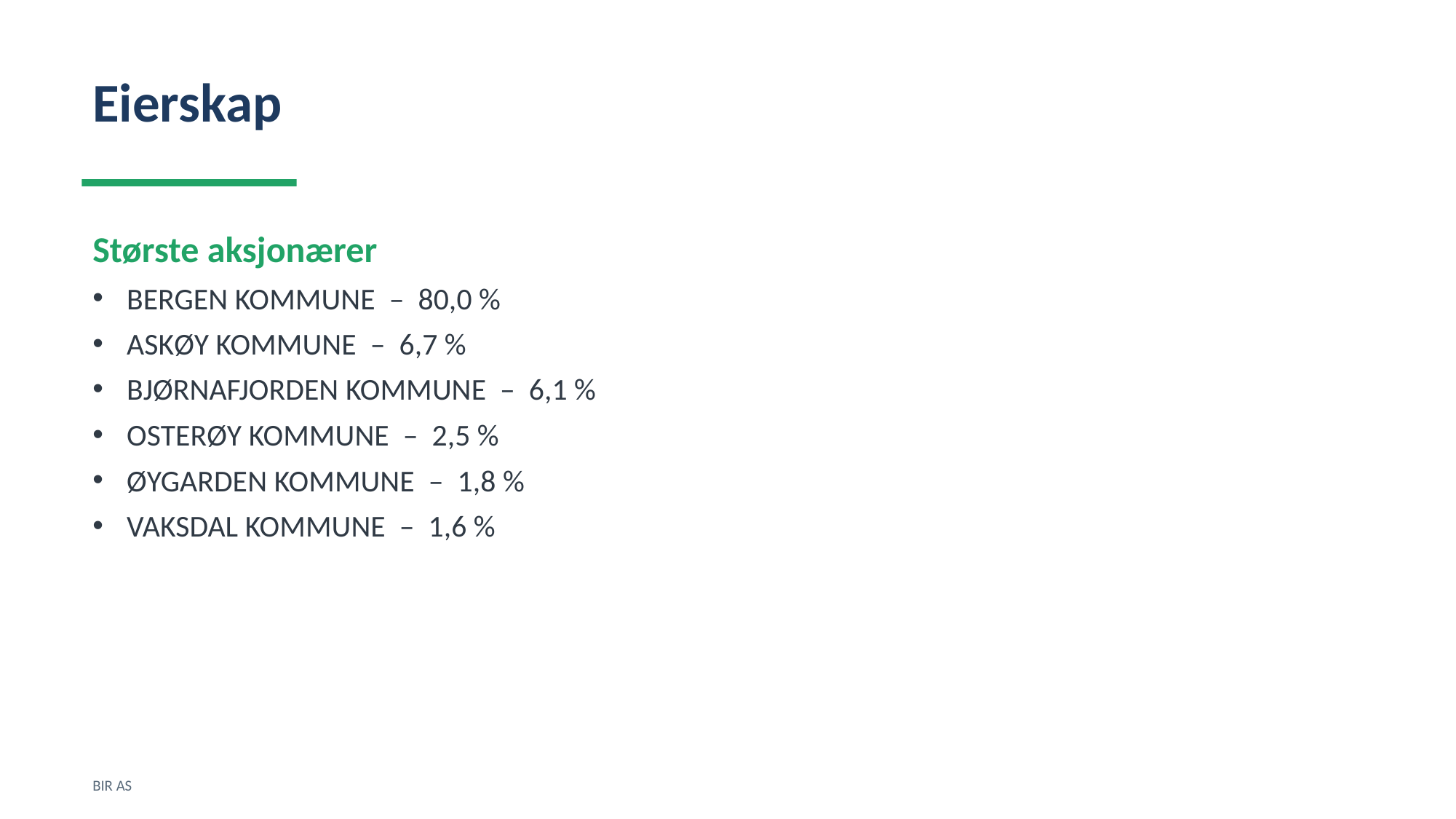

Eierskap

Største aksjonærer
BERGEN KOMMUNE  –  80,0 %
ASKØY KOMMUNE  –  6,7 %
BJØRNAFJORDEN KOMMUNE  –  6,1 %
OSTERØY KOMMUNE  –  2,5 %
ØYGARDEN KOMMUNE  –  1,8 %
VAKSDAL KOMMUNE  –  1,6 %
BIR AS